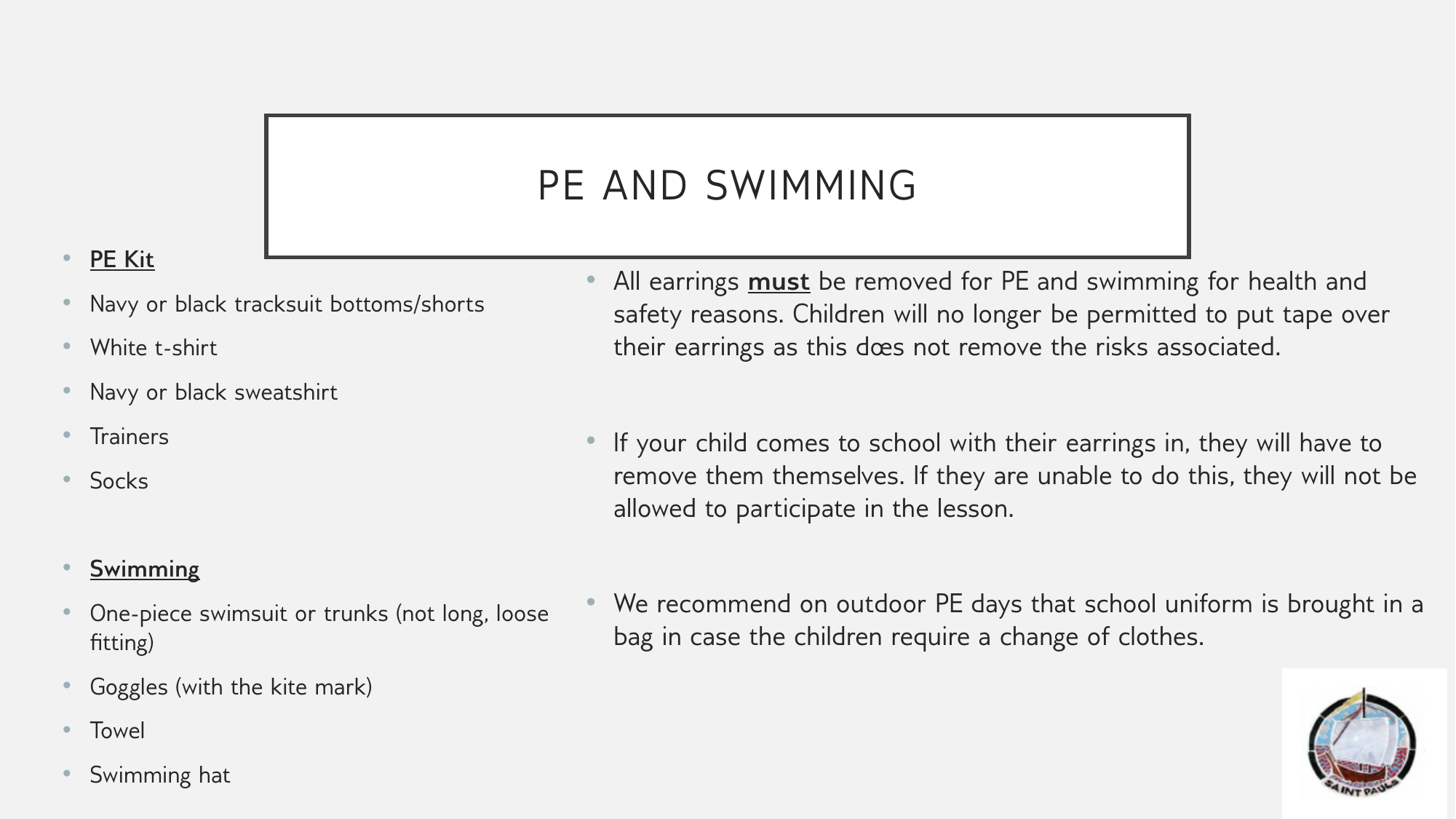

# PE and Swimming
PE Kit
Navy or black tracksuit bottoms/shorts
White t-shirt
Navy or black sweatshirt
Trainers
Socks

Swimming
One-piece swimsuit or trunks (not long, loose fitting)
Goggles (with the kite mark)
Towel
Swimming hat
All earrings must be removed for PE and swimming for health and safety reasons. Children will no longer be permitted to put tape over their earrings as this does not remove the risks associated.

If your child comes to school with their earrings in, they will have to remove them themselves. If they are unable to do this, they will not be allowed to participate in the lesson.

We recommend on outdoor PE days that school uniform is brought in a bag in case the children require a change of clothes.